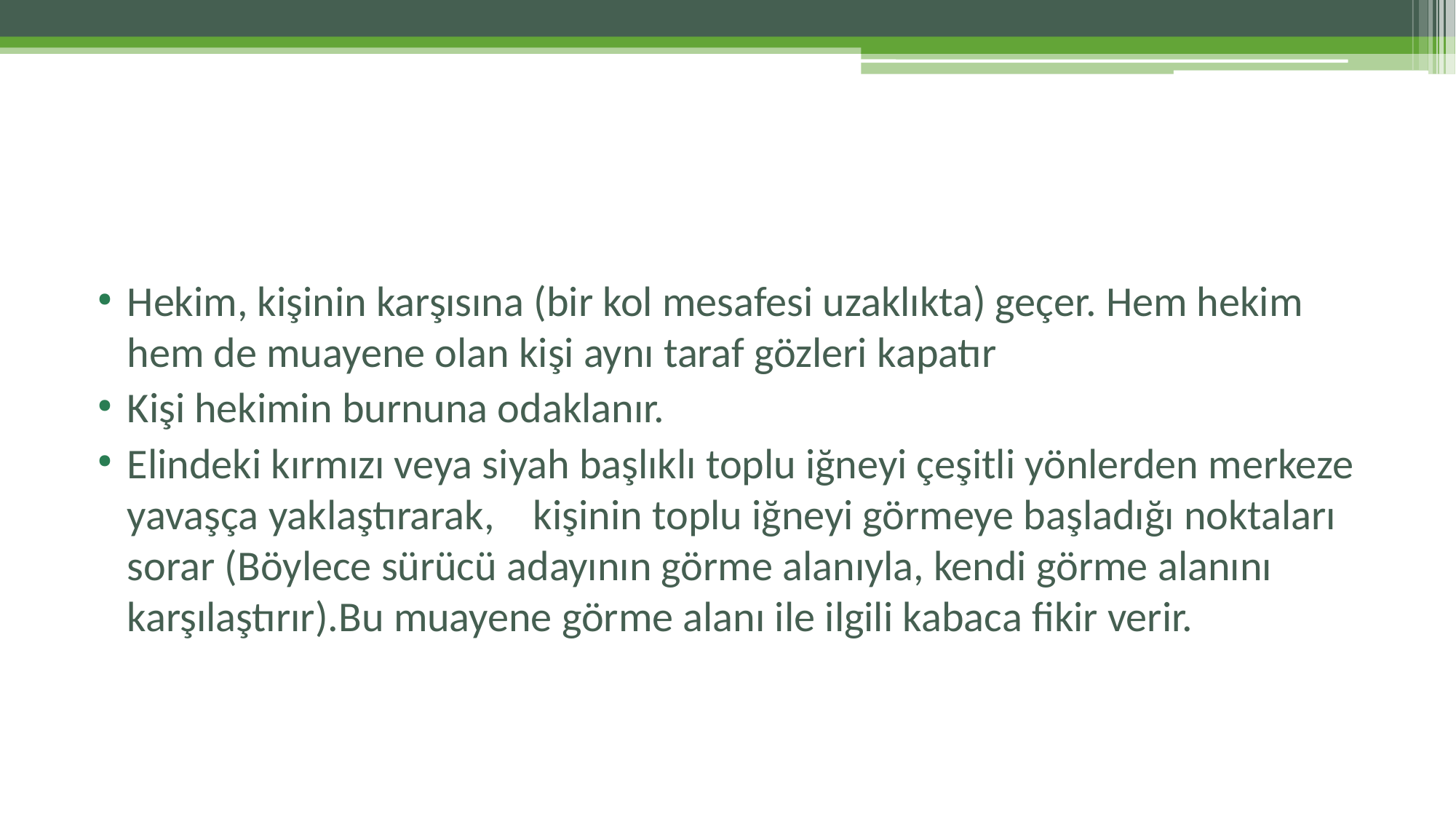

#
Hekim, kişinin karşısına (bir kol mesafesi uzaklıkta) geçer. Hem hekim hem de muayene olan kişi aynı taraf gözleri kapatır
Kişi hekimin burnuna odaklanır.
Elindeki kırmızı veya siyah başlıklı toplu iğneyi çeşitli yönlerden merkeze yavaşça yaklaştırarak,    kişinin toplu iğneyi görmeye başladığı noktaları sorar (Böylece sürücü adayının görme alanıyla, kendi görme alanını karşılaştırır).Bu muayene görme alanı ile ilgili kabaca fikir verir.